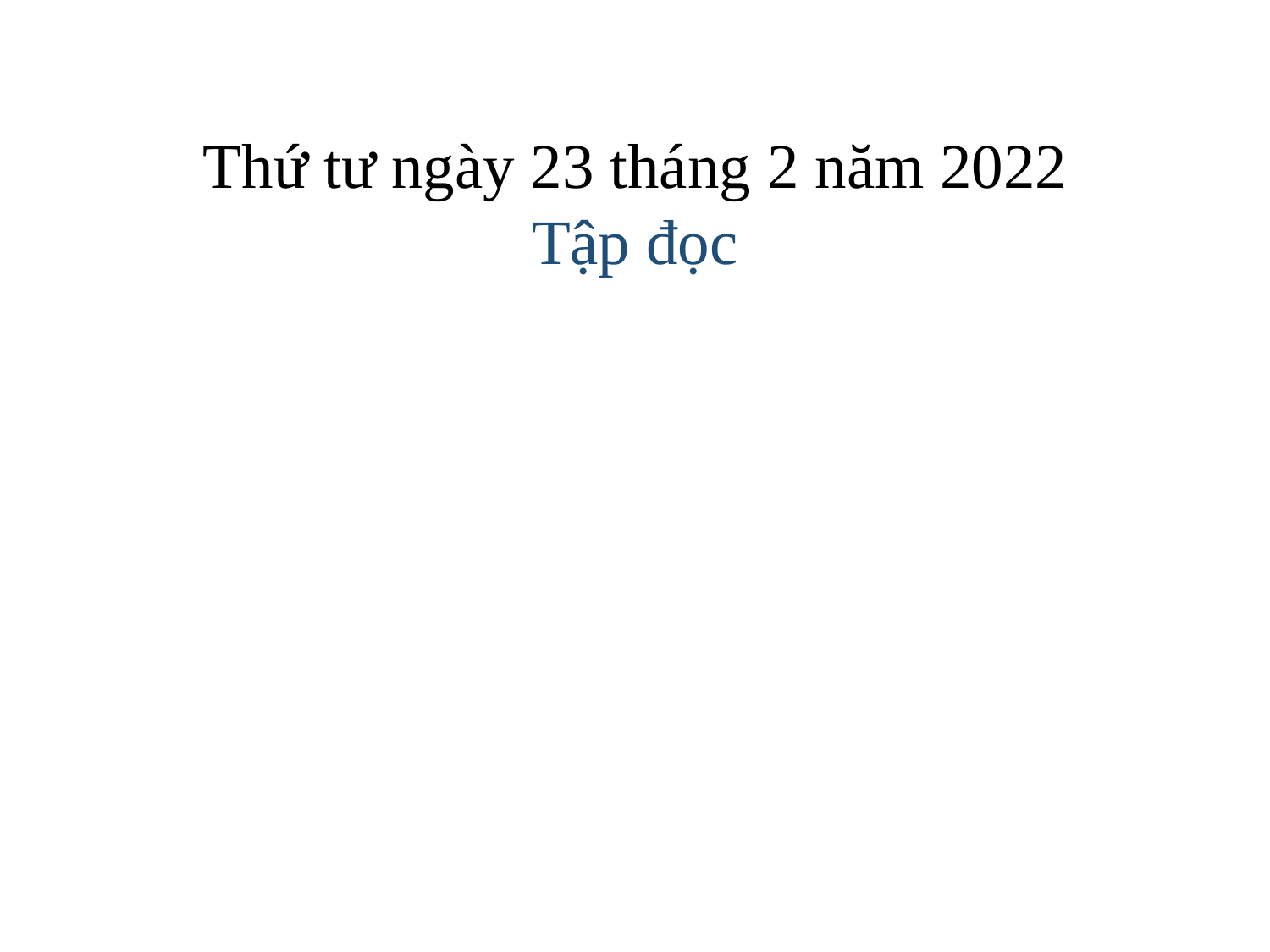

Thứ tư ngày 23 tháng 2 năm 2022
Tập đọc